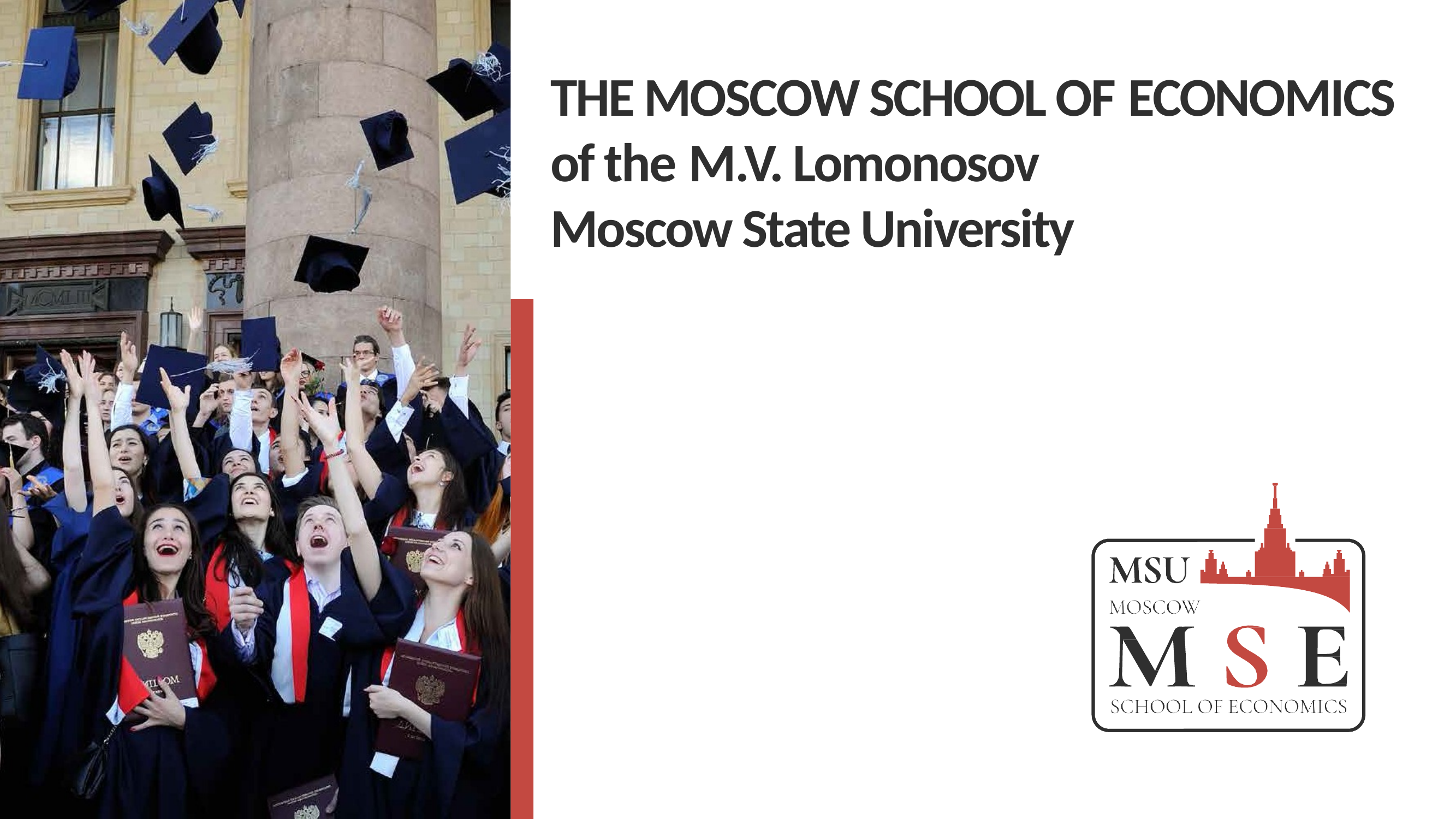

# THE MOSCOW SCHOOL OF ECONOMICS of the M.V. Lomonosov Moscow State University